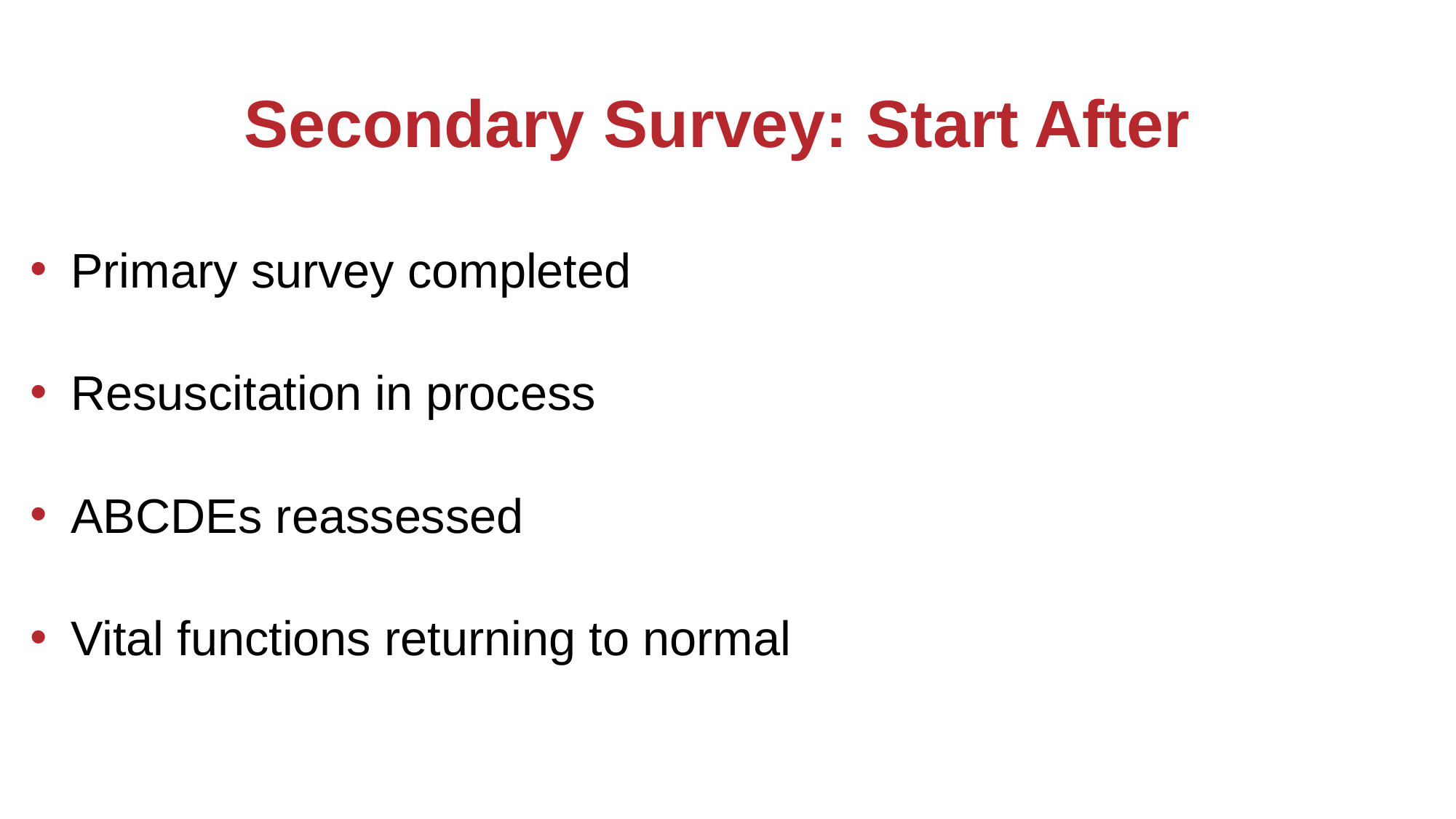

# Secondary Survey: Start After
Primary survey completed

Resuscitation in process

ABCDEs reassessed

Vital functions returning to normal